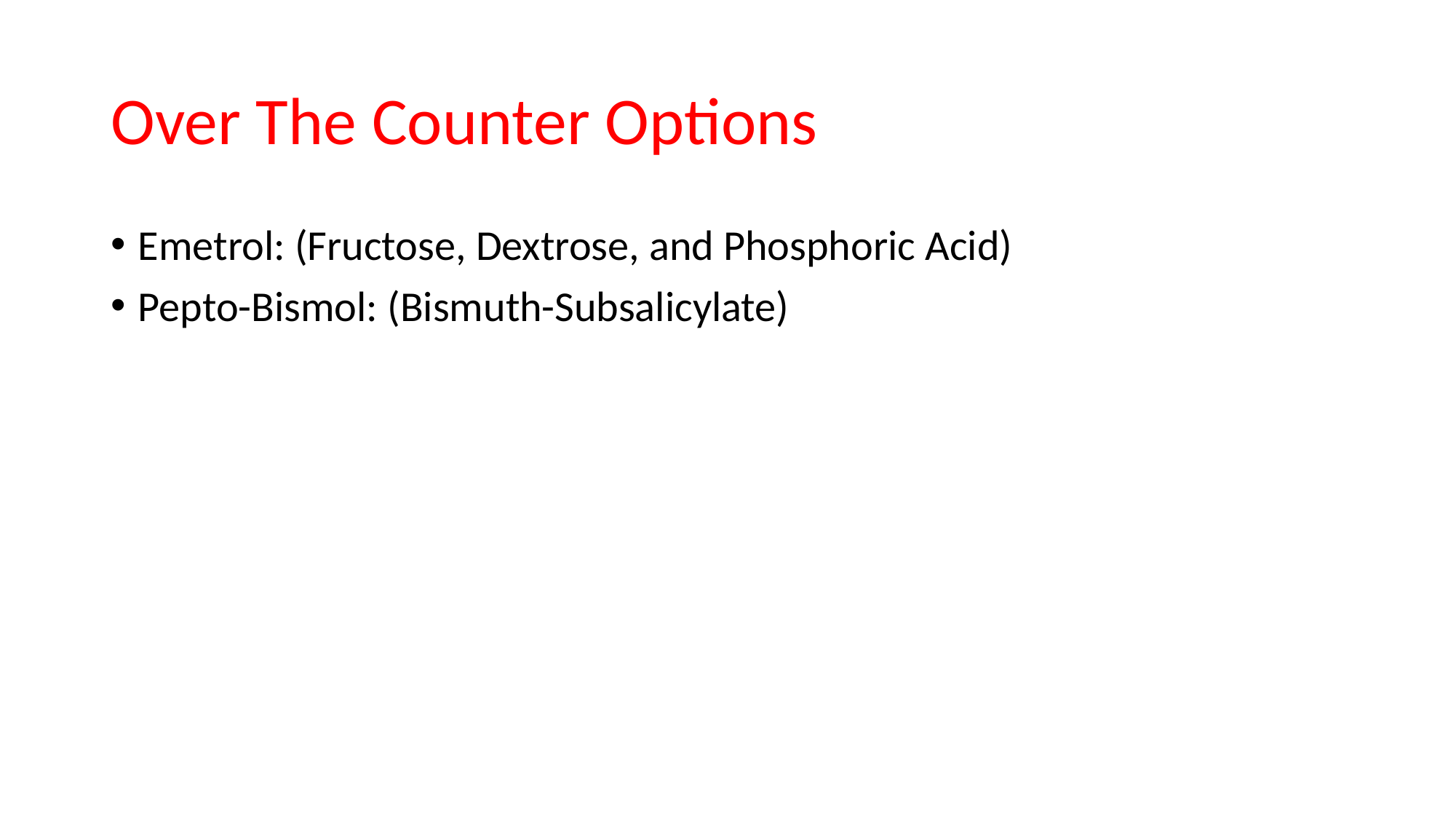

# Over The Counter Options
Emetrol: (Fructose, Dextrose, and Phosphoric Acid)
Pepto-Bismol: (Bismuth-Subsalicylate)